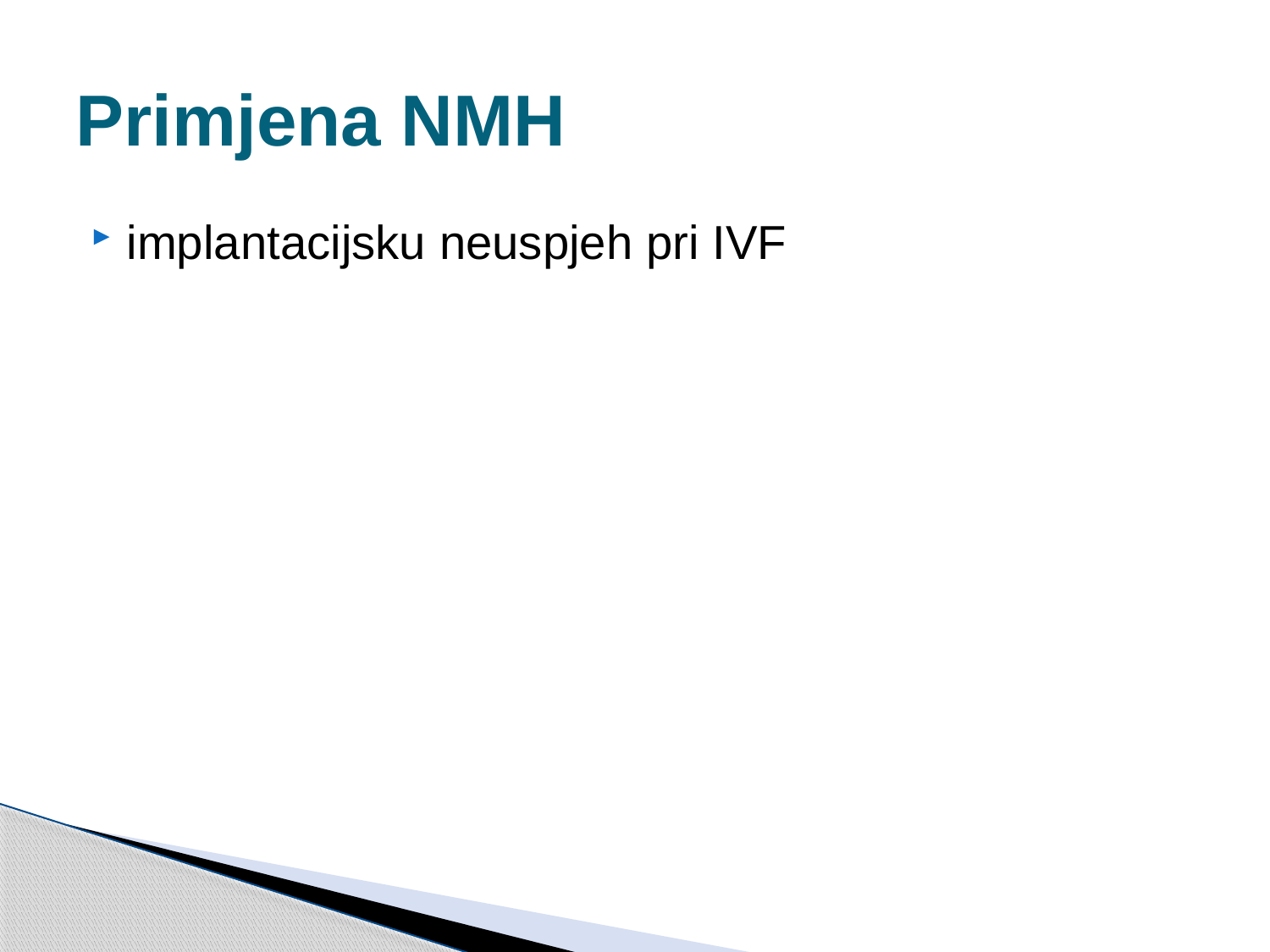

# Primjena NMH
implantacijsku neuspjeh pri IVF